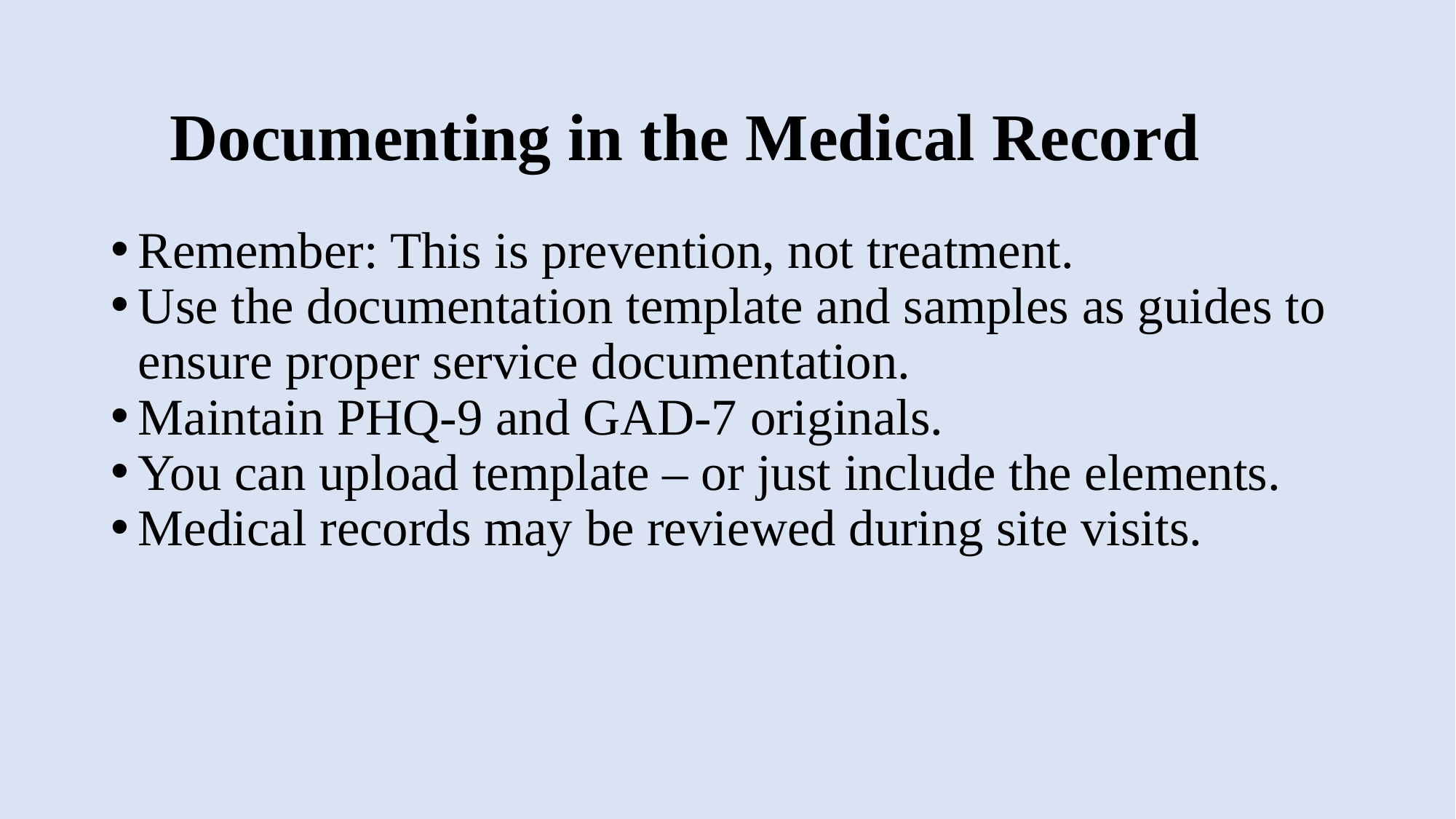

# Documenting in the Medical Record
Remember: This is prevention, not treatment.
Use the documentation template and samples as guides to ensure proper service documentation.
Maintain PHQ-9 and GAD-7 originals.
You can upload template – or just include the elements.
Medical records may be reviewed during site visits.